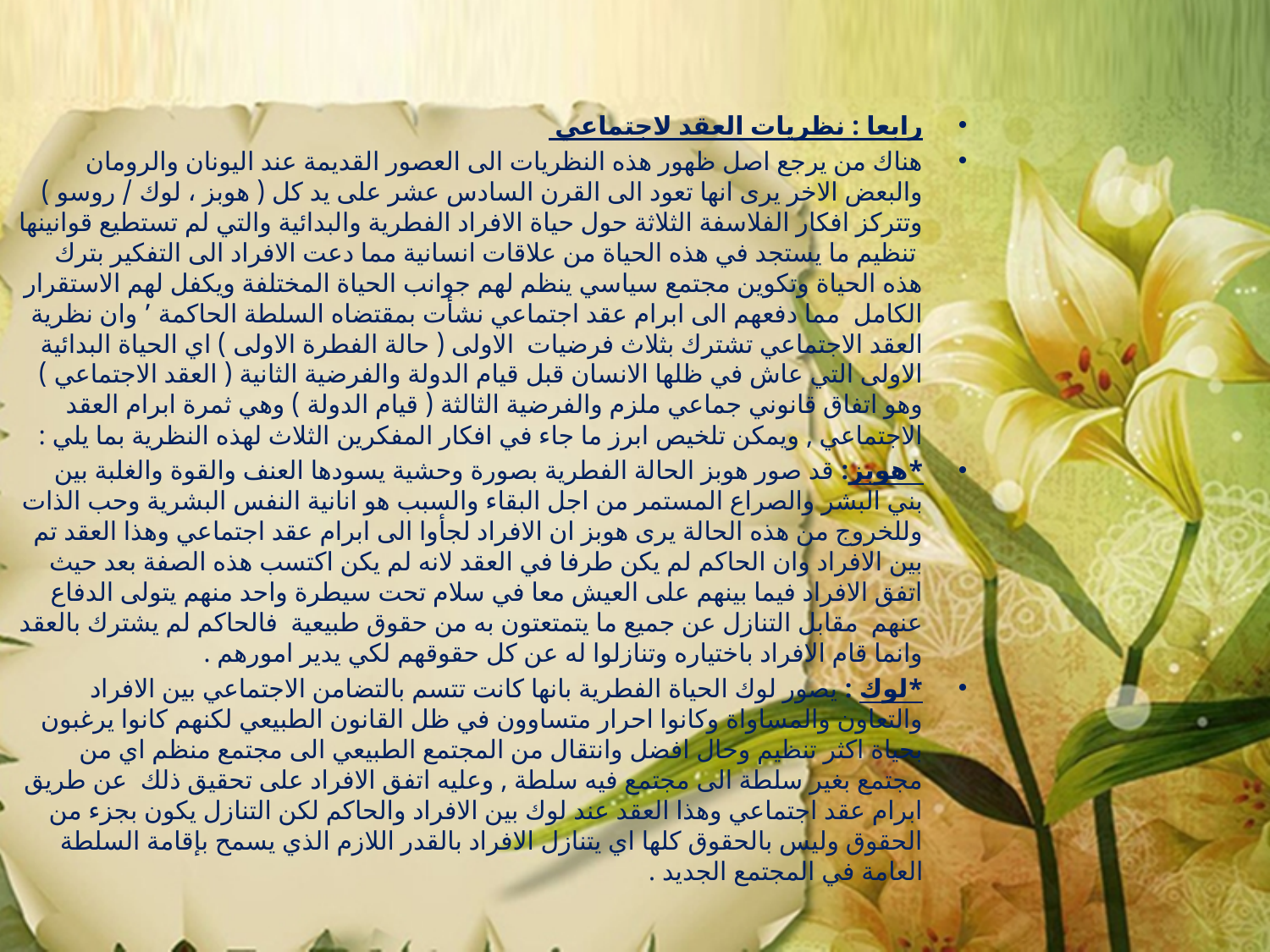

رابعا : نظريات العقد لاجتماعي
هناك من يرجع اصل ظهور هذه النظريات الى العصور القديمة عند اليونان والرومان والبعض الاخر يرى انها تعود الى القرن السادس عشر على يد كل ( هوبز ، لوك / روسو ) وتتركز افكار الفلاسفة الثلاثة حول حياة الافراد الفطرية والبدائية والتي لم تستطيع قوانينها  تنظيم ما يستجد في هذه الحياة من علاقات انسانية مما دعت الافراد الى التفكير بترك هذه الحياة وتكوين مجتمع سياسي ينظم لهم جوانب الحياة المختلفة ويكفل لهم الاستقرار الكامل  مما دفعهم الى ابرام عقد اجتماعي نشأت بمقتضاه السلطة الحاكمة ’ وان نظرية العقد الاجتماعي تشترك بثلاث فرضيات  الاولى ( حالة الفطرة الاولى ) اي الحياة البدائية الاولى التي عاش في ظلها الانسان قبل قيام الدولة والفرضية الثانية ( العقد الاجتماعي ) وهو اتفاق قانوني جماعي ملزم والفرضية الثالثة ( قيام الدولة ) وهي ثمرة ابرام العقد الاجتماعي , ويمكن تلخيص ابرز ما جاء في افكار المفكرين الثلاث لهذه النظرية بما يلي :
*هوبز: قد صور هوبز الحالة الفطرية بصورة وحشية يسودها العنف والقوة والغلبة بين بني البشر والصراع المستمر من اجل البقاء والسبب هو انانية النفس البشرية وحب الذات  وللخروج من هذه الحالة يرى هوبز ان الافراد لجأوا الى ابرام عقد اجتماعي وهذا العقد تم بين الافراد وان الحاكم لم يكن طرفا في العقد لانه لم يكن اكتسب هذه الصفة بعد حيث اتفق الافراد فيما بينهم على العيش معا في سلام تحت سيطرة واحد منهم يتولى الدفاع عنهم  مقابل التنازل عن جميع ما يتمتعتون به من حقوق طبيعية  فالحاكم لم يشترك بالعقد وانما قام الافراد باختياره وتنازلوا له عن كل حقوقهم لكي يدير امورهم .
*لوك : يصور لوك الحياة الفطرية بانها كانت تتسم بالتضامن الاجتماعي بين الافراد والتعاون والمساواة وكانوا احرار متساوون في ظل القانون الطبيعي لكنهم كانوا يرغبون بحياة اكثر تنظيم وحال افضل وانتقال من المجتمع الطبيعي الى مجتمع منظم اي من مجتمع بغير سلطة الى مجتمع فيه سلطة , وعليه اتفق الافراد على تحقيق ذلك  عن طريق ابرام عقد اجتماعي وهذا العقد عند لوك بين الافراد والحاكم لكن التنازل يكون بجزء من الحقوق وليس بالحقوق كلها اي يتنازل الافراد بالقدر اللازم الذي يسمح بإقامة السلطة العامة في المجتمع الجديد .